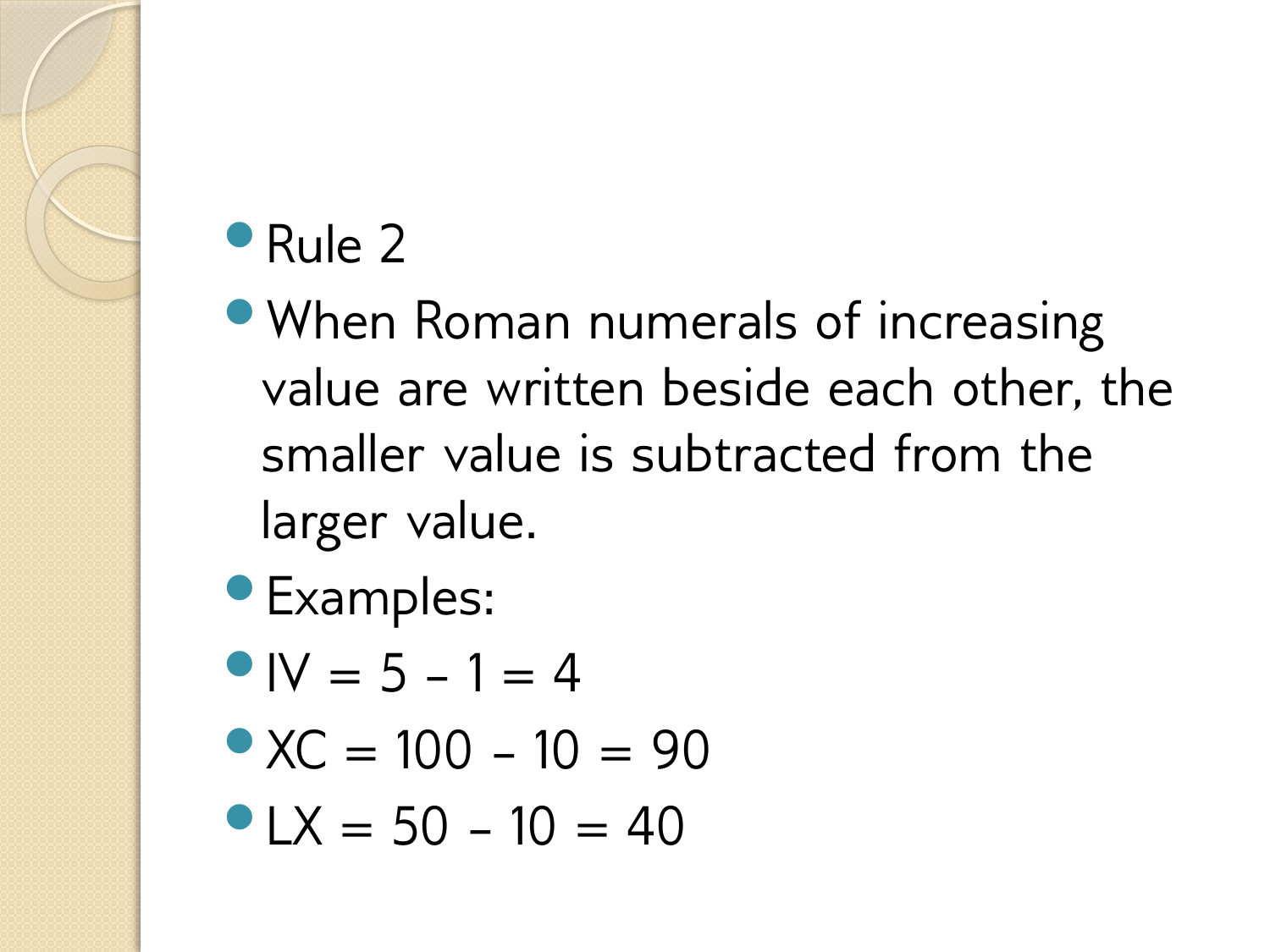

#
Rule 2
When Roman numerals of increasing value are written beside each other, the smaller value is subtracted from the larger value.
Examples:
IV = 5 – 1 = 4
XC = 100 – 10 = 90
LX = 50 – 10 = 40